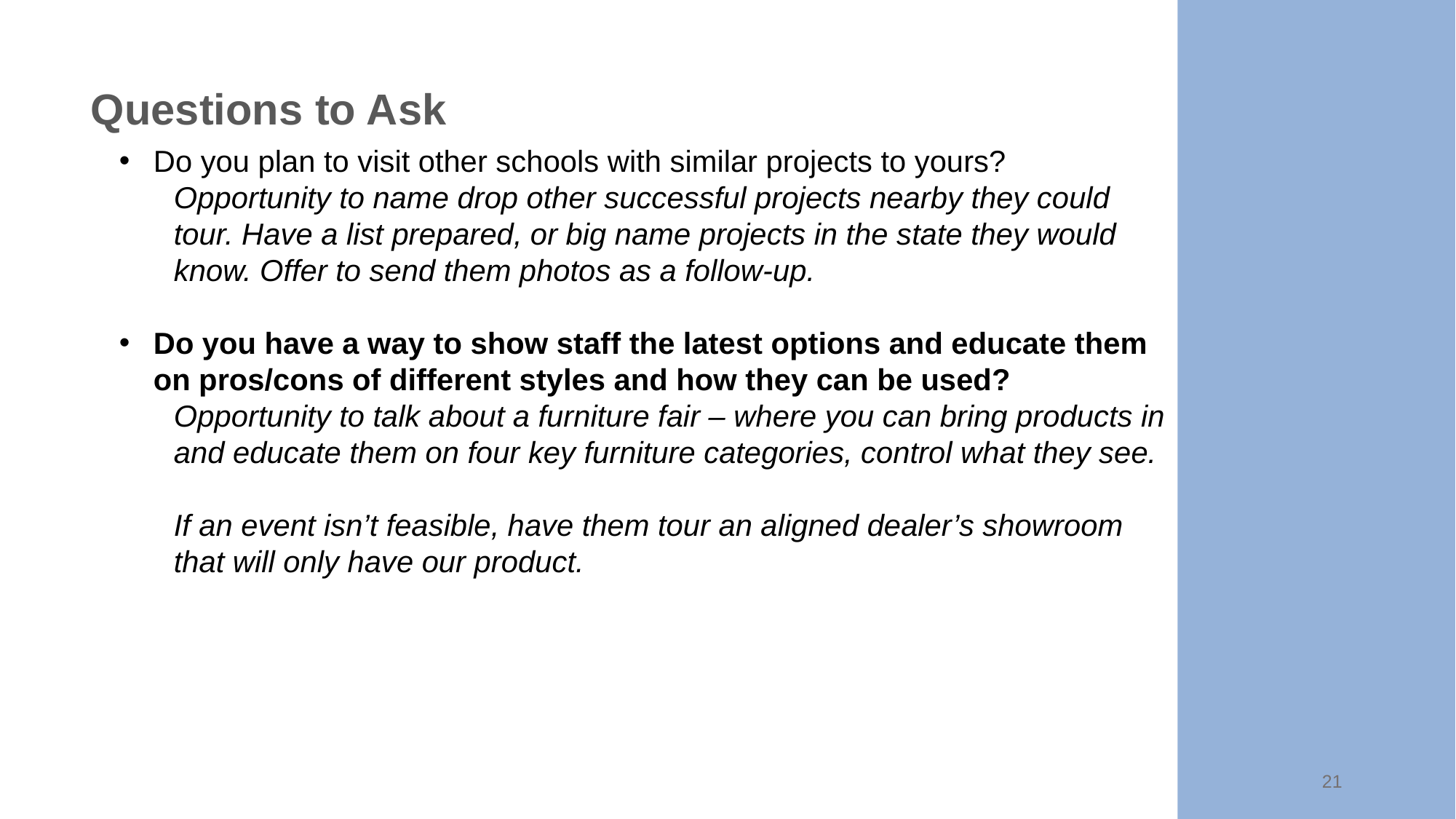

# Questions to Ask
Do you plan to visit other schools with similar projects to yours?
Opportunity to name drop other successful projects nearby they could tour. Have a list prepared, or big name projects in the state they would know. Offer to send them photos as a follow-up.

Do you have a way to show staff the latest options and educate them on pros/cons of different styles and how they can be used?
Opportunity to talk about a furniture fair – where you can bring products in and educate them on four key furniture categories, control what they see.

If an event isn’t feasible, have them tour an aligned dealer’s showroom that will only have our product.

21